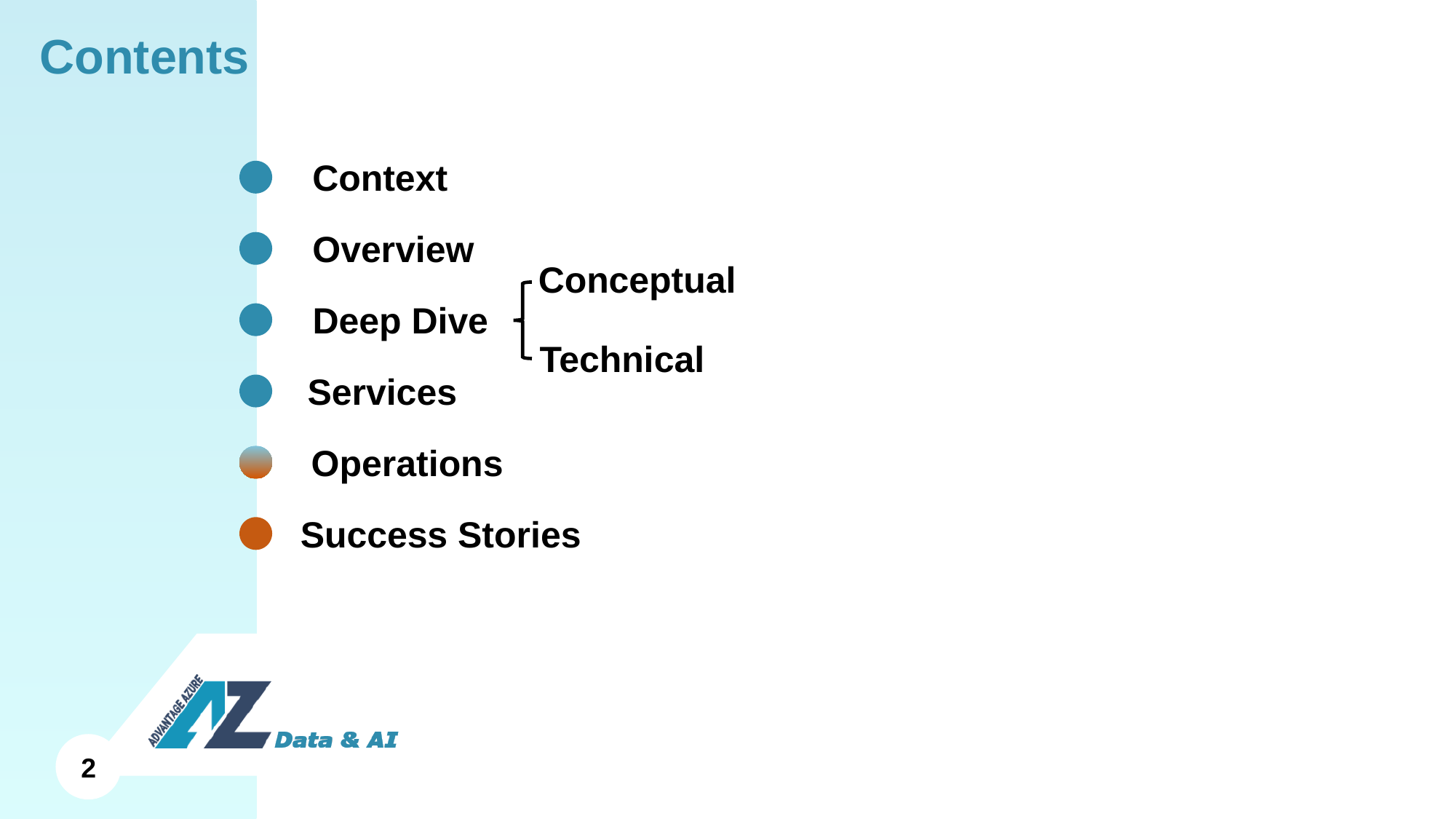

Contents
Context

Overview

Conceptual

Deep Dive

Technical
Services

Operations

Success Stories